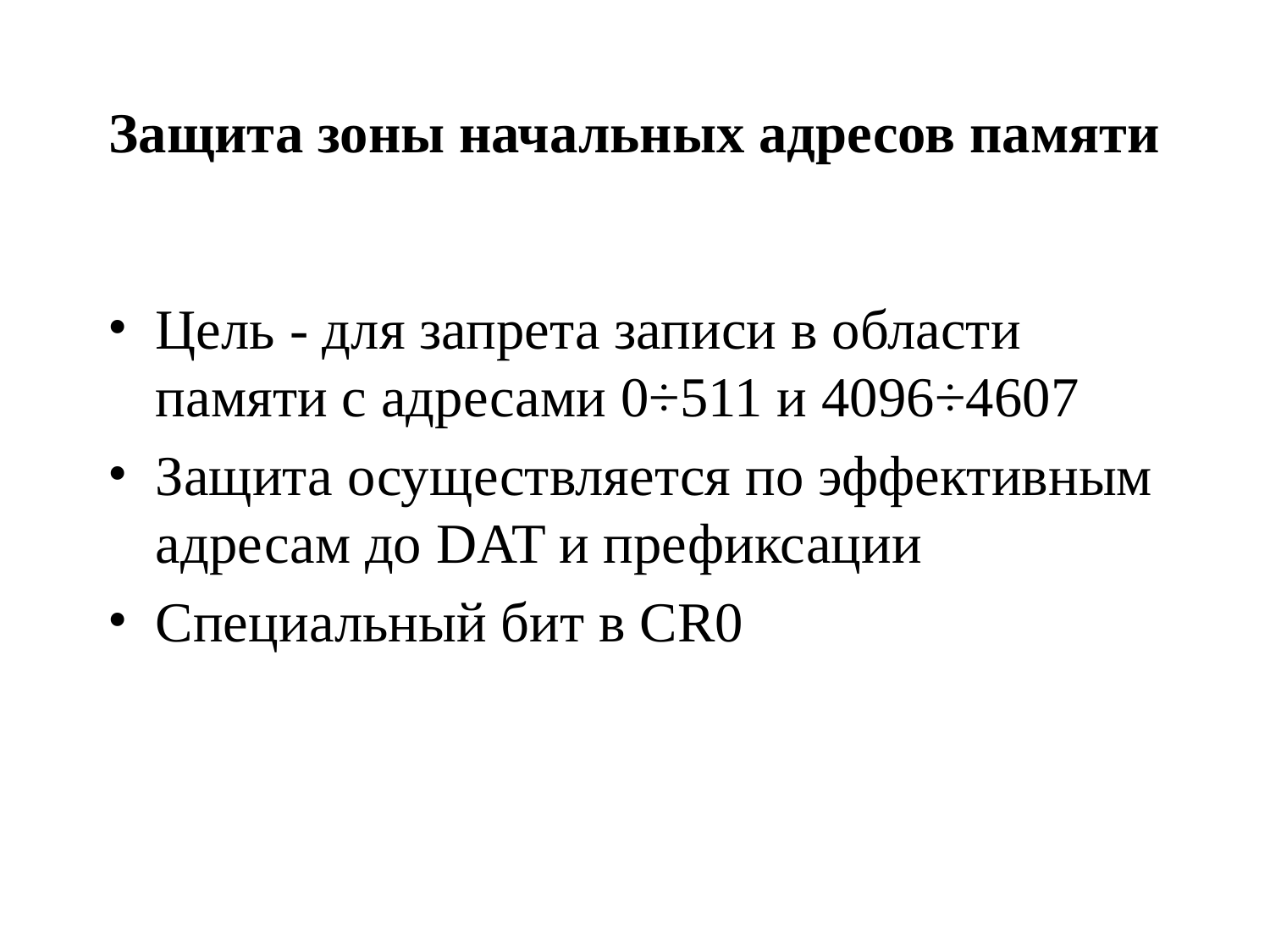

# Защита зоны начальных адресов памяти
Цель - для запрета записи в области памяти с адресами 0÷511 и 4096÷4607
Защита осуществляется по эффективным адресам до DAT и префиксации
Специальный бит в CR0